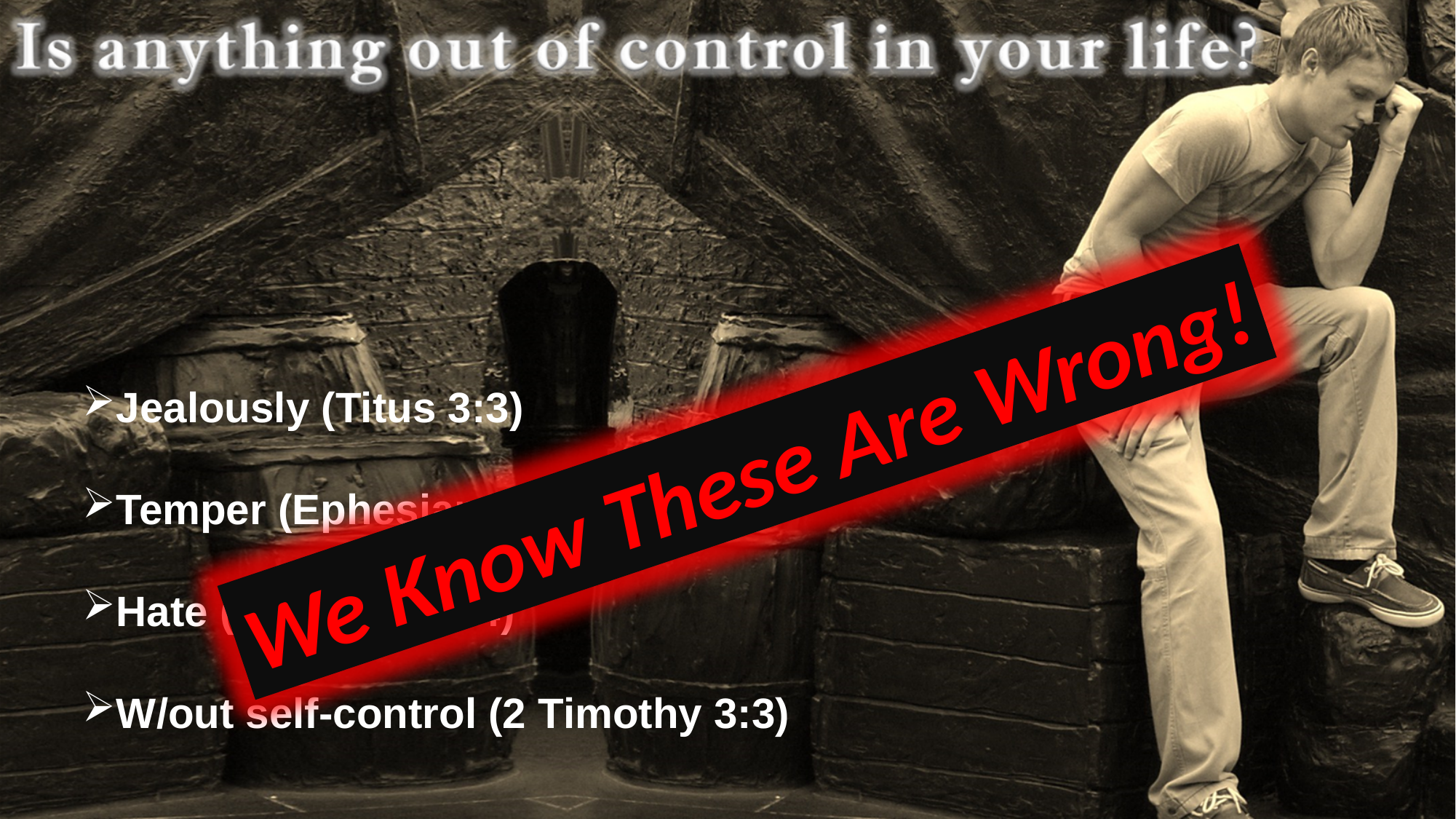

Jealously (Titus 3:3)
Temper (Ephesians 4:31)
Hate (Matthew 5:44)
W/out self-control (2 Timothy 3:3)
We Know These Are Wrong!